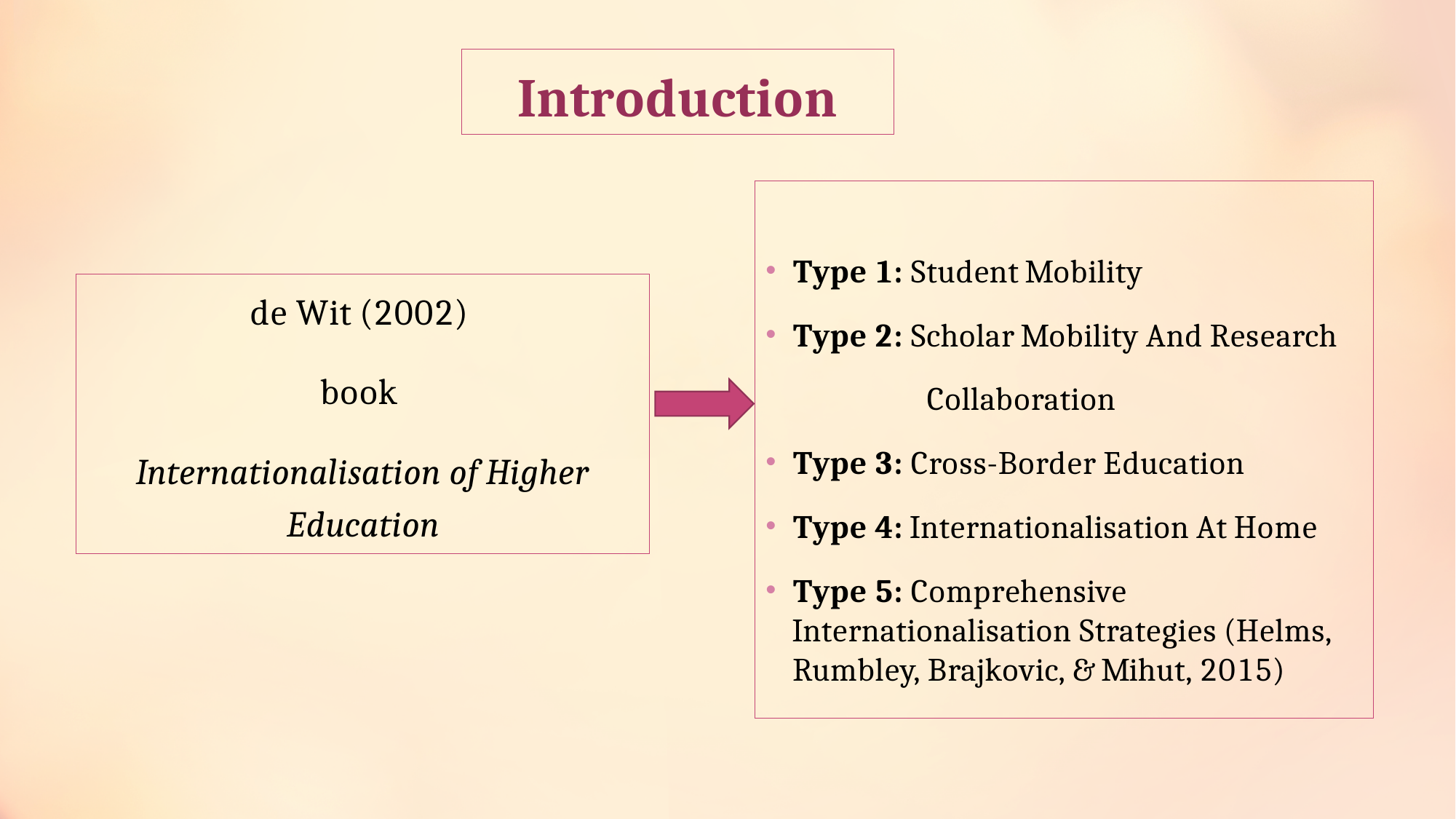

# Introduction

Type 1: Student Mobility
Type 2: Scholar Mobility And Research
                      Collaboration
Type 3: Cross-Border Education
Type 4: Internationalisation At Home
Type 5: Comprehensive Internationalisation Strategies (Helms, Rumbley, Brajkovic, & Mihut, 2015)

de Wit (2002)
book
Internationalisation of Higher Education